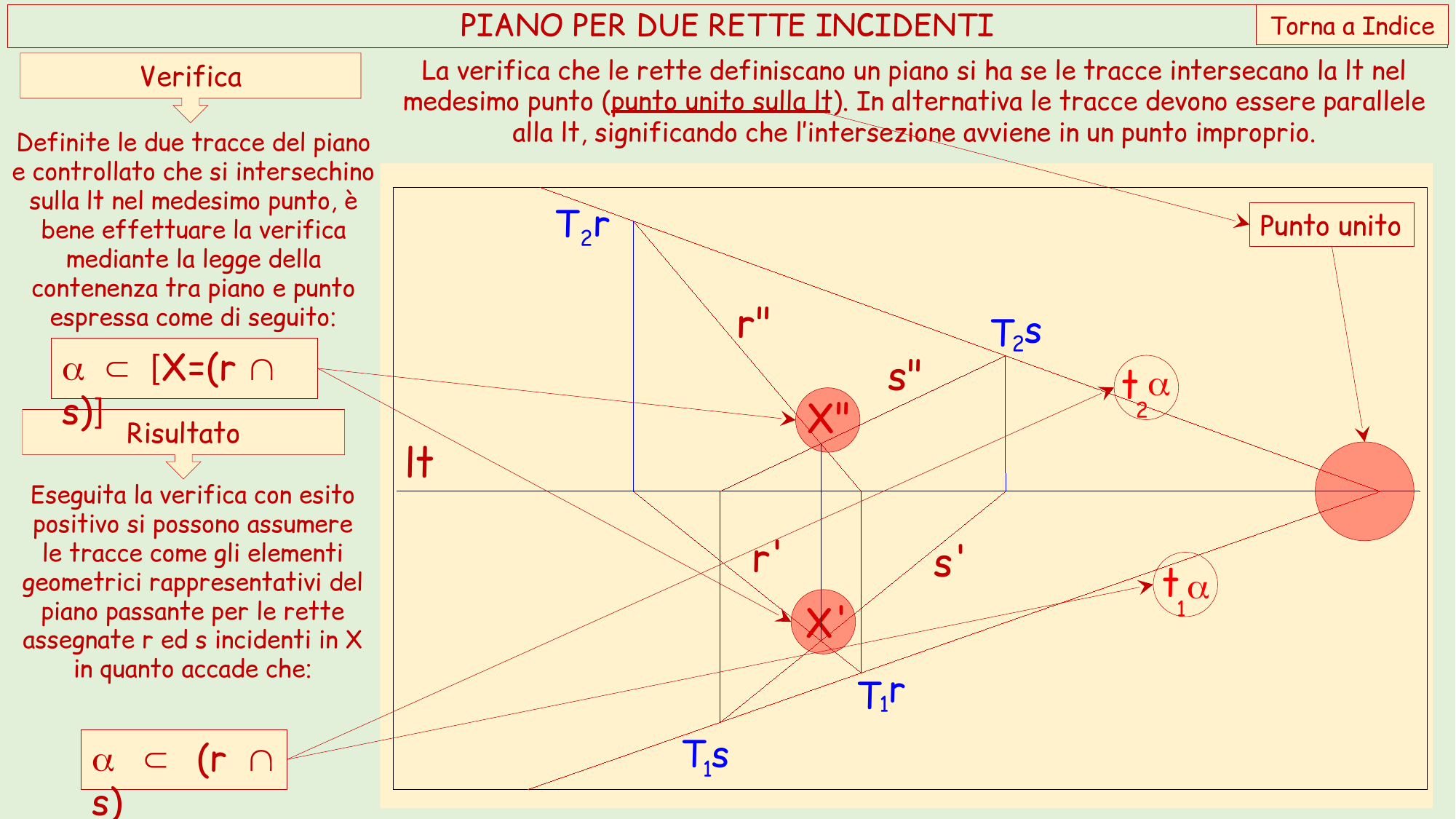

Torna a Indice
PIANO PER DUE RETTE INCIDENTI
La verifica che le rette definiscano un piano si ha se le tracce intersecano la lt nel medesimo punto (punto unito sulla lt). In alternativa le tracce devono essere parallele alla lt, significando che l’intersezione avviene in un punto improprio.
Verifica
Definite le due tracce del piano e controllato che si intersechino sulla lt nel medesimo punto, è bene effettuare la verifica mediante la legge della contenenza tra piano e punto espressa come di seguito:

2r
T

r"
2s
T
s"

α
t
2
X"
lt

r'
s'
t
α
1
X'
1r
T

T
1s
Punto unito
α ⊂ [X=(r ∩ s)]

Risultato

Eseguita la verifica con esito positivo si possono assumere le tracce come gli elementi geometrici rappresentativi del piano passante per le rette assegnate r ed s incidenti in X in quanto accade che:

α ⊂ (r ∩ s)